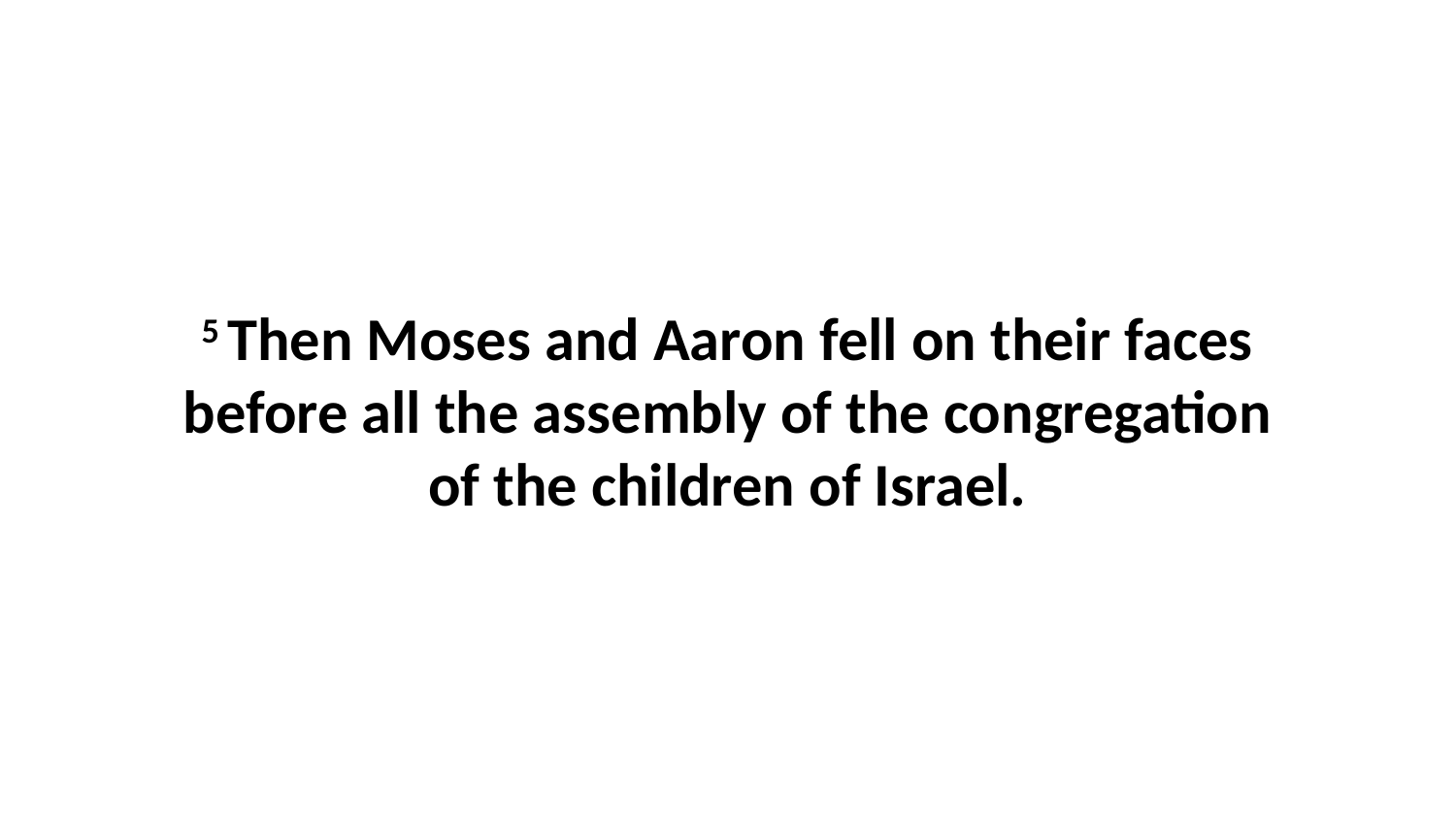

5 Then Moses and Aaron fell on their faces before all the assembly of the congregation of the children of Israel.